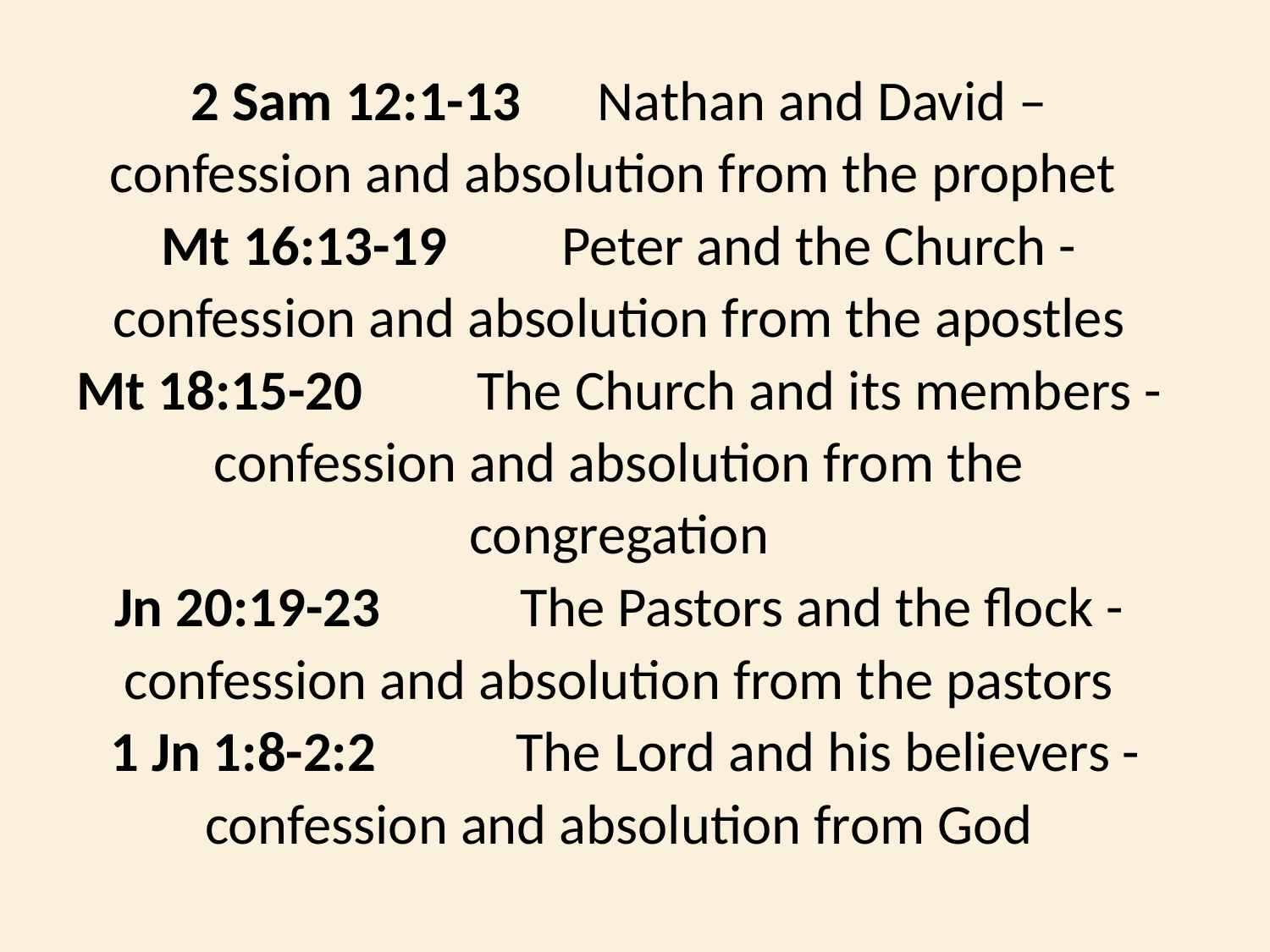

2 Sam 12:1-13      Nathan and David – confession and absolution from the prophet
Mt 16:13-19         Peter and the Church - confession and absolution from the apostles
Mt 18:15-20         The Church and its members - confession and absolution from the congregation
Jn 20:19-23           The Pastors and the flock - confession and absolution from the pastors
 1 Jn 1:8-2:2           The Lord and his believers - confession and absolution from God